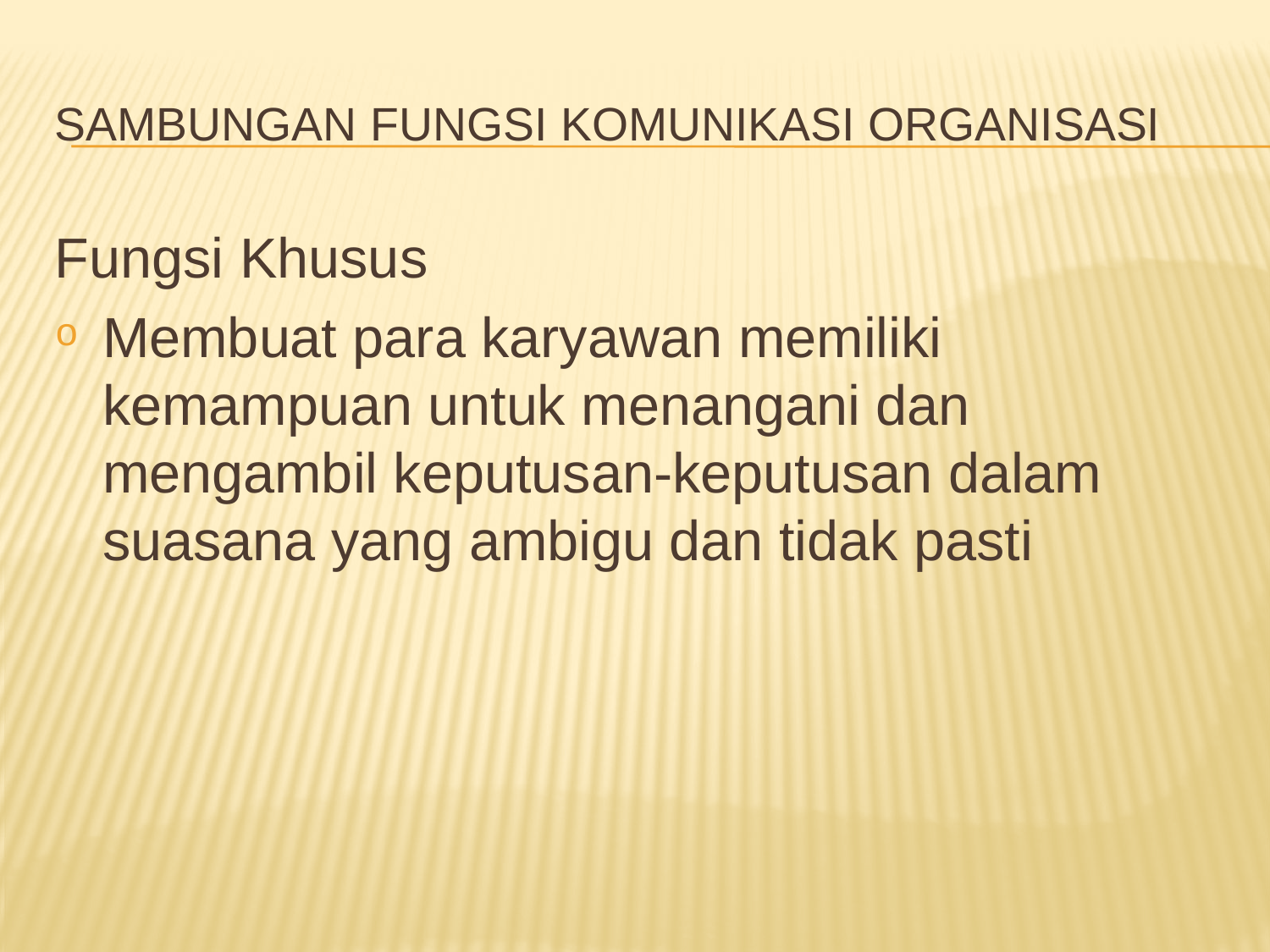

# Sambungan fungsi komunikasi organisasi
Fungsi Khusus
Membuat para karyawan memiliki kemampuan untuk menangani dan mengambil keputusan-keputusan dalam suasana yang ambigu dan tidak pasti